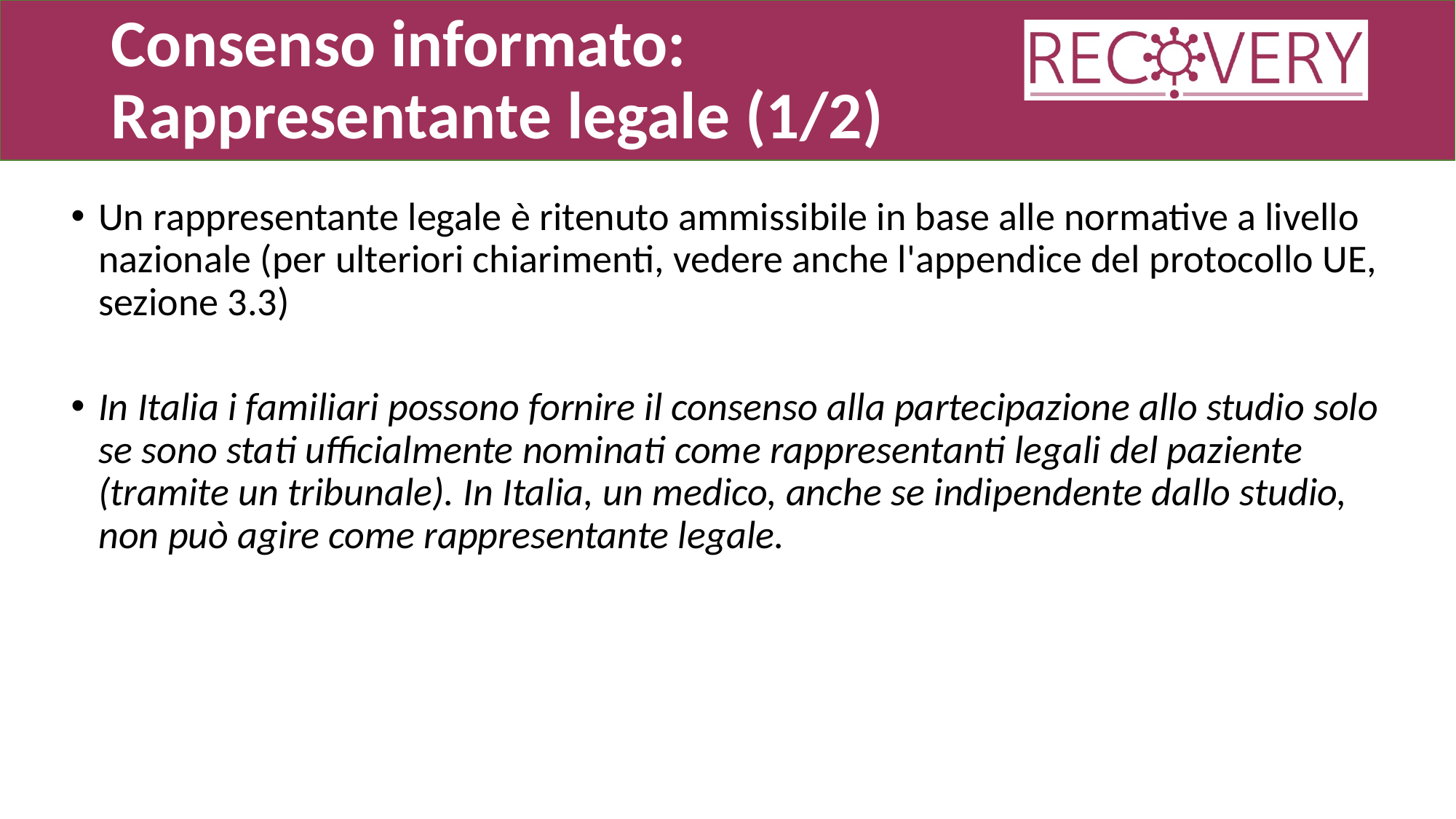

# Consenso informato: Rappresentante legale (1/2)
Un rappresentante legale è ritenuto ammissibile in base alle normative a livello nazionale (per ulteriori chiarimenti, vedere anche l'appendice del protocollo UE, sezione 3.3)
In Italia i familiari possono fornire il consenso alla partecipazione allo studio solo se sono stati ufficialmente nominati come rappresentanti legali del paziente (tramite un tribunale). In Italia, un medico, anche se indipendente dallo studio, non può agire come rappresentante legale.